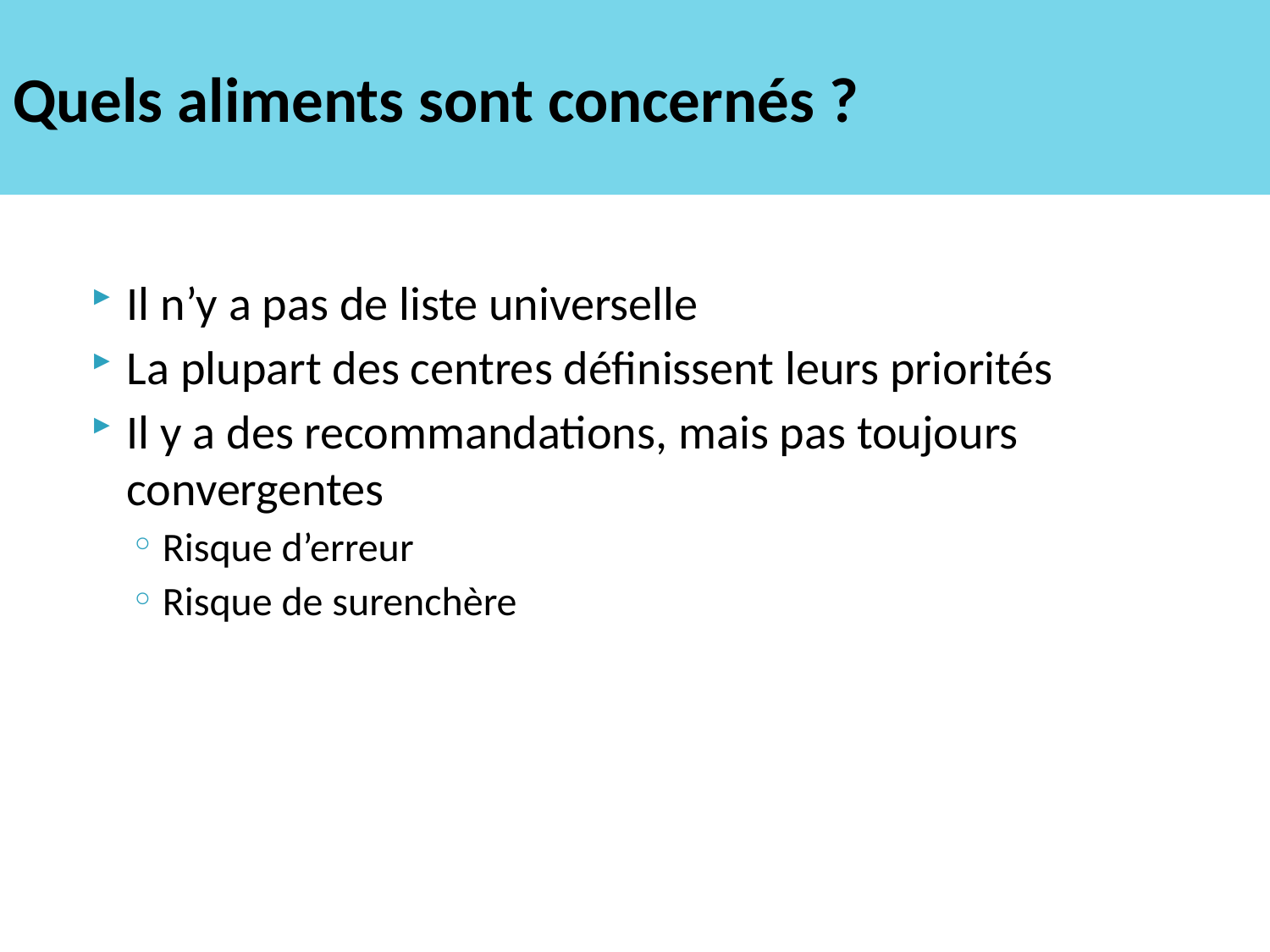

# Quels aliments sont concernés ?
Il n’y a pas de liste universelle
La plupart des centres définissent leurs priorités
Il y a des recommandations, mais pas toujours convergentes
Risque d’erreur
Risque de surenchère